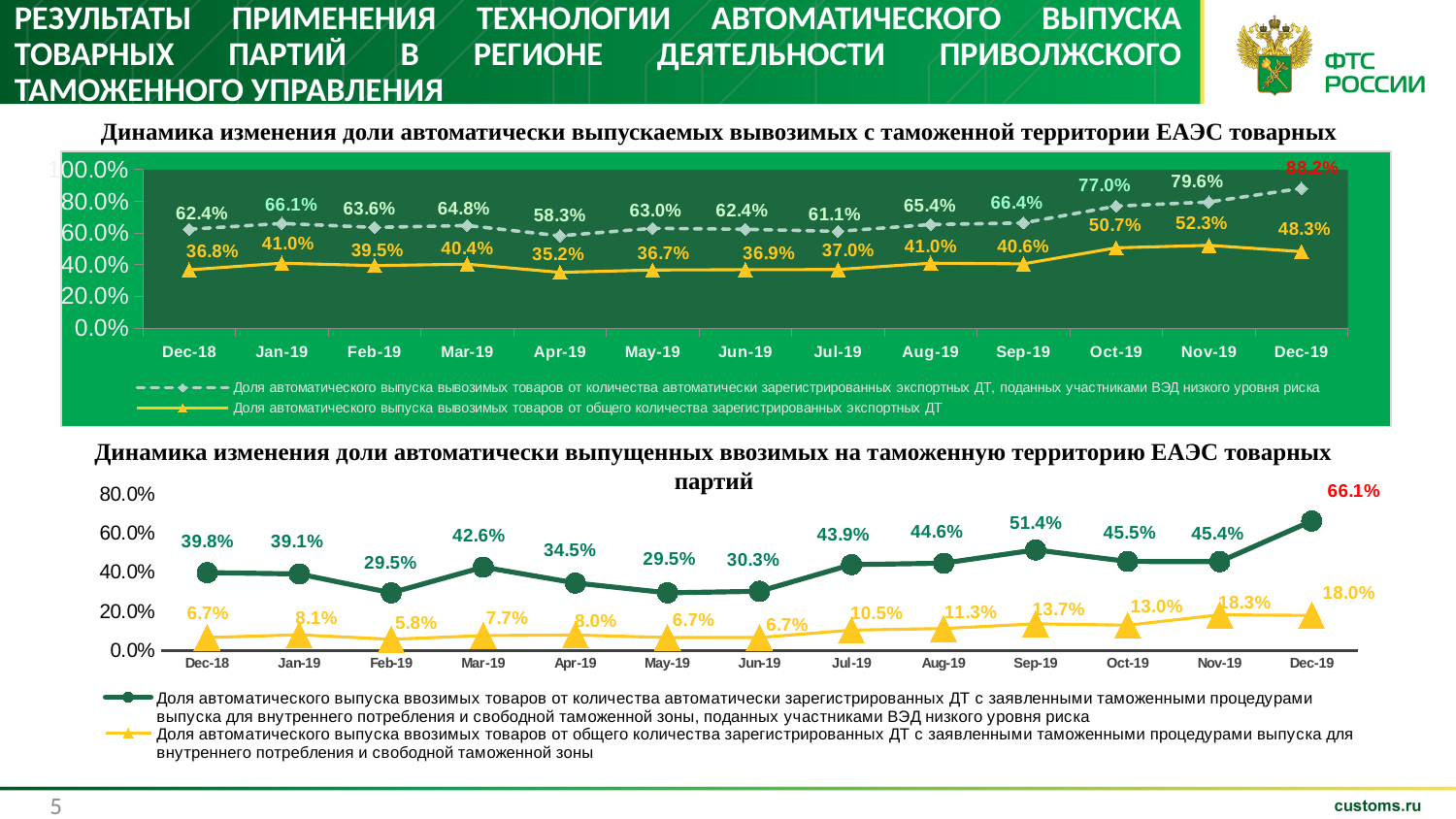

# результаты применения технологии автоматического выпуска товарных партий в регионе деятельности Приволжского таможенного управления

Динамика изменения доли автоматически выпускаемых вывозимых с таможенной территории ЕАЭС товарных партий

### Chart

| Category | Доля автоматического выпуска вывозимых товаров от количества автоматически зарегистрированных экспортных ДТ, поданных участниками ВЭД низкого уровня риска | Доля автоматического выпуска вывозимых товаров от общего количества зарегистрированных экспортных ДТ |
|---|---|---|
| 43435 | 0.624 | 0.368 |
| 43466 | 0.661 | 0.41 |
| 43497 | 0.636 | 0.395 |
| 43525 | 0.648 | 0.404 |
| 43556 | 0.583 | 0.352 |
| 43586 | 0.63 | 0.367 |
| 43617 | 0.624 | 0.369 |
| 43647 | 0.611 | 0.37 |
| 43678 | 0.654 | 0.41 |
| 43709 | 0.664 | 0.406 |
| 43739 | 0.77 | 0.507 |
| 43770 | 0.796 | 0.523 |
| 43800 | 0.882 | 0.483 |
Динамика изменения доли автоматически выпущенных ввозимых на таможенную территорию ЕАЭС товарных партий

### Chart

| Category | Доля автоматического выпуска ввозимых товаров от количества автоматически зарегистрированных ДТ с заявленными таможенными процедурами выпуска для внутреннего потребления и свободной таможенной зоны, поданных участниками ВЭД низкого уровня риска | Доля автоматического выпуска ввозимых товаров от общего количества зарегистрированных ДТ с заявленными таможенными процедурами выпуска для внутреннего потребления и свободной таможенной зоны |
|---|---|---|
| 43435 | 0.398 | 0.067 |
| 43466 | 0.391 | 0.081 |
| 43497 | 0.295 | 0.058 |
| 43525 | 0.426 | 0.077 |
| 43556 | 0.345 | 0.08 |
| 43586 | 0.295 | 0.067 |
| 43617 | 0.303 | 0.067 |
| 43647 | 0.439 | 0.105 |
| 43678 | 0.446 | 0.113 |
| 43709 | 0.514 | 0.137 |
| 43739 | 0.455 | 0.13 |
| 43770 | 0.454 | 0.183 |
| 43800 | 0.661 | 0.18 |
5